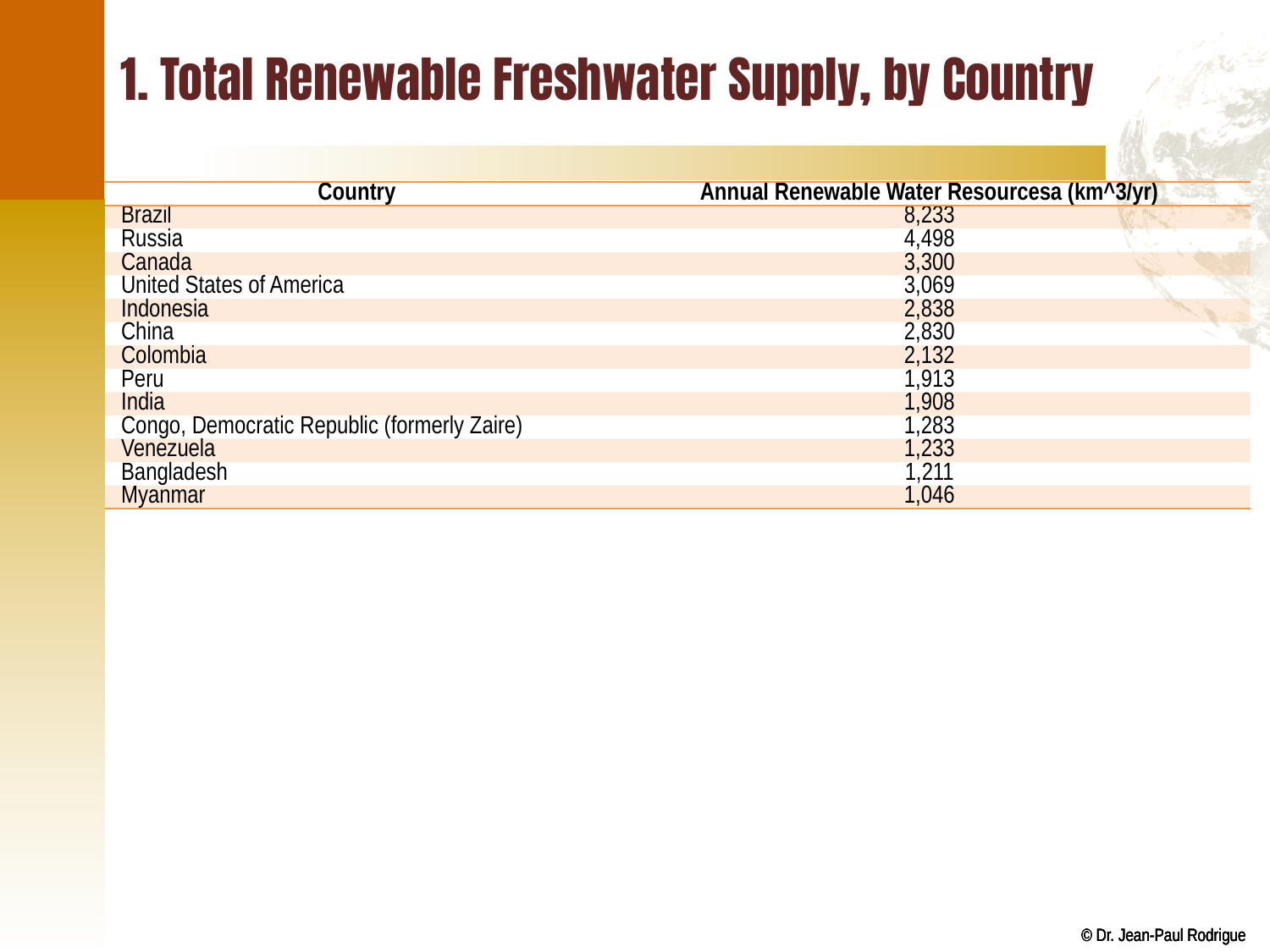

# 1. Total Renewable Freshwater Supply, by Country
| Country | Annual Renewable Water Resourcesa (km^3/yr) |
| --- | --- |
| Brazil | 8,233 |
| Russia | 4,498 |
| Canada | 3,300 |
| United States of America | 3,069 |
| Indonesia | 2,838 |
| China | 2,830 |
| Colombia | 2,132 |
| Peru | 1,913 |
| India | 1,908 |
| Congo, Democratic Republic (formerly Zaire) | 1,283 |
| Venezuela | 1,233 |
| Bangladesh | 1,211 |
| Myanmar | 1,046 |